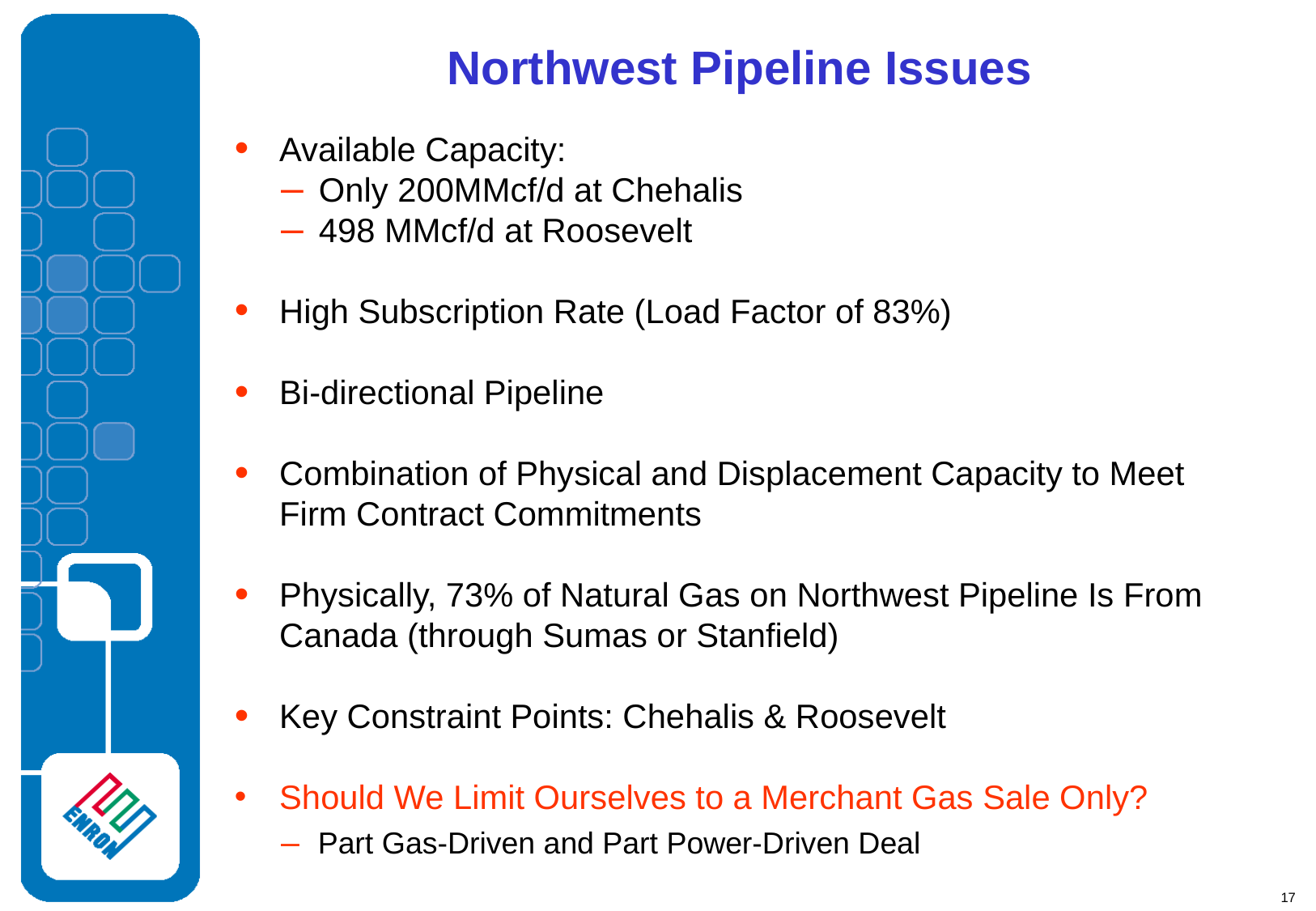

Northwest Pipeline Issues
Available Capacity:
 Only 200MMcf/d at Chehalis
 498 MMcf/d at Roosevelt

High Subscription Rate (Load Factor of 83%)

Bi-directional Pipeline

Combination of Physical and Displacement Capacity to Meet Firm Contract Commitments

Physically, 73% of Natural Gas on Northwest Pipeline Is From Canada (through Sumas or Stanfield)

Key Constraint Points: Chehalis & Roosevelt

Should We Limit Ourselves to a Merchant Gas Sale Only?
 Part Gas-Driven and Part Power-Driven Deal